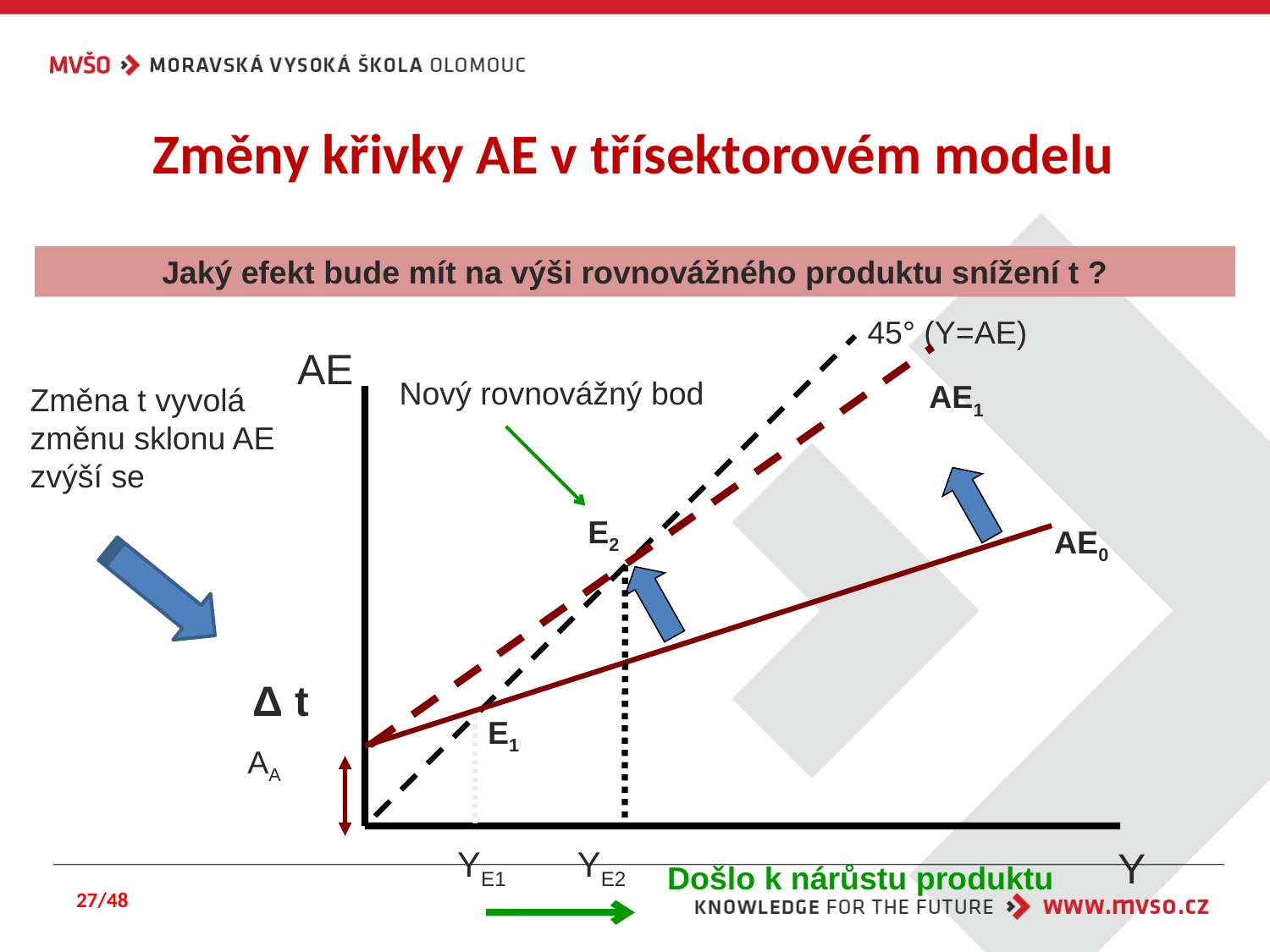

Změny křivky AE v třísektorovém modelu

Jaký efekt bude mít na výši rovnovážného produktu snížení t ?
45° (Y=AE)
AE

Nový rovnovážný bod
AE1
Změna t vyvolá změnu sklonu AE
zvýší se

E2
AE0

Δ t
E1
AA

YE1
YE2
Y
Došlo k nárůstu produktu
27/48